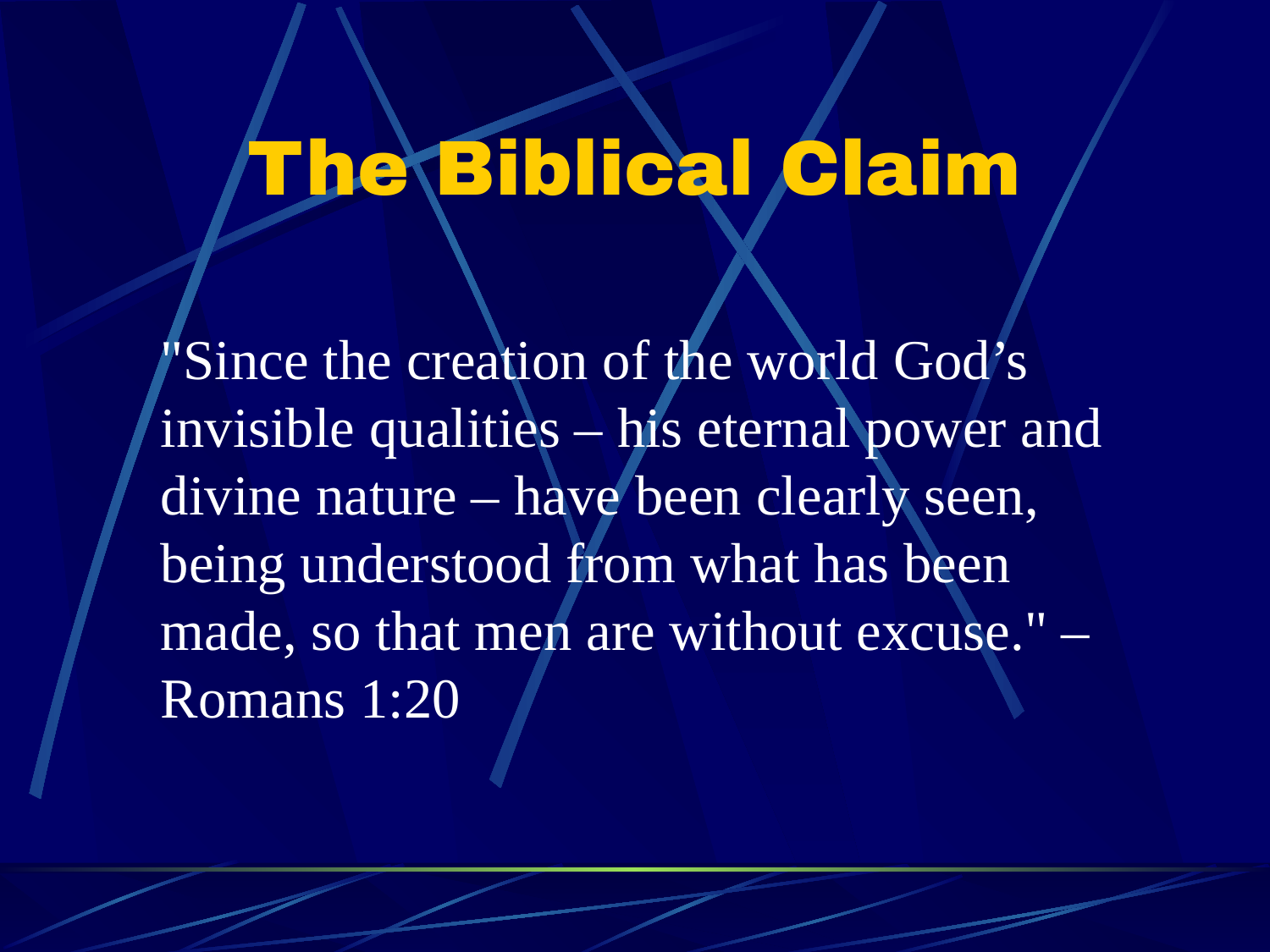

# The Biblical Claim
"Since the creation of the world God’s invisible qualities – his eternal power and divine nature – have been clearly seen, being understood from what has been made, so that men are without excuse." – Romans 1:20